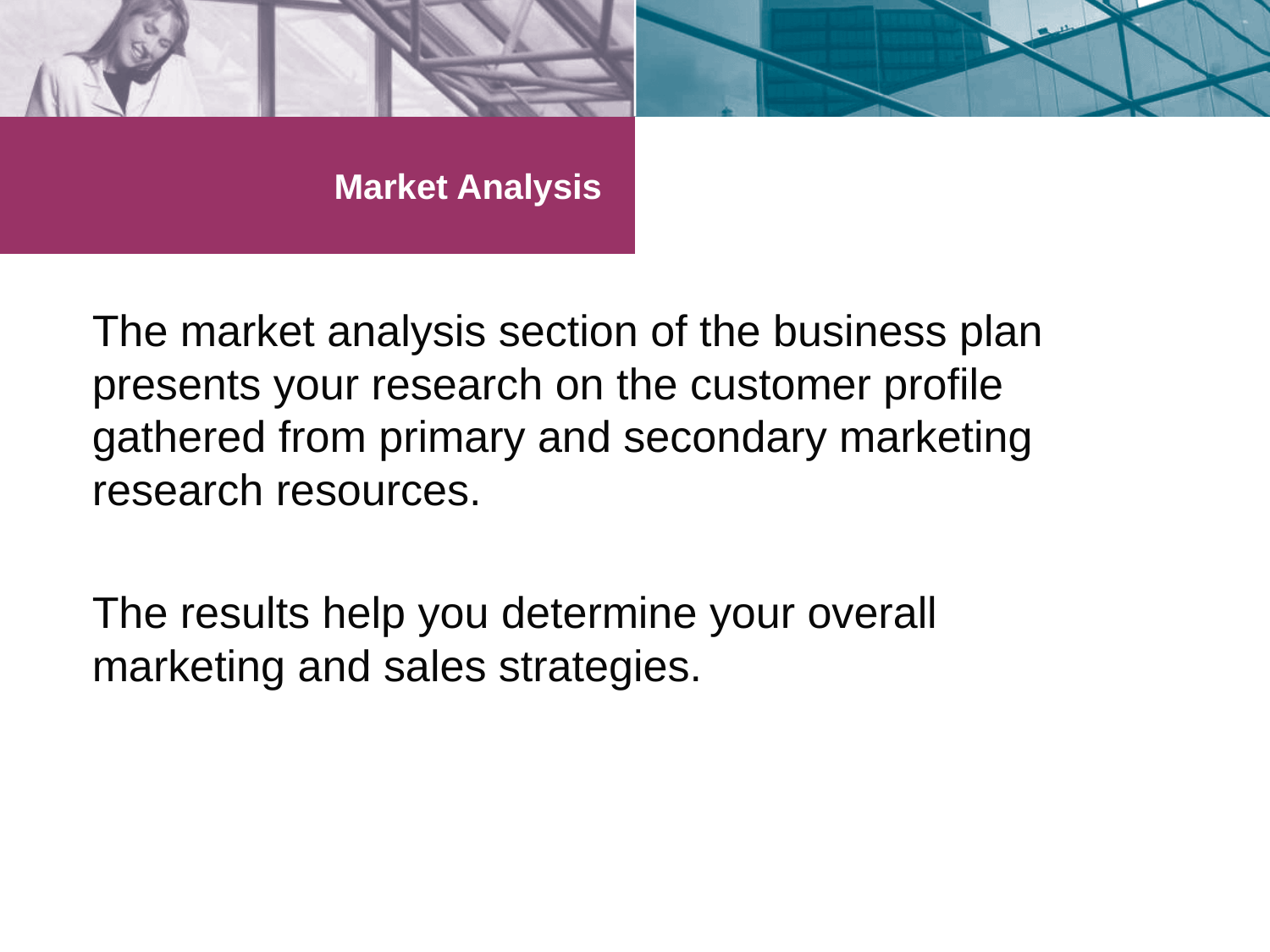

# Market Analysis
The market analysis section of the business plan presents your research on the customer profile gathered from primary and secondary marketing research resources.

The results help you determine your overall marketing and sales strategies.